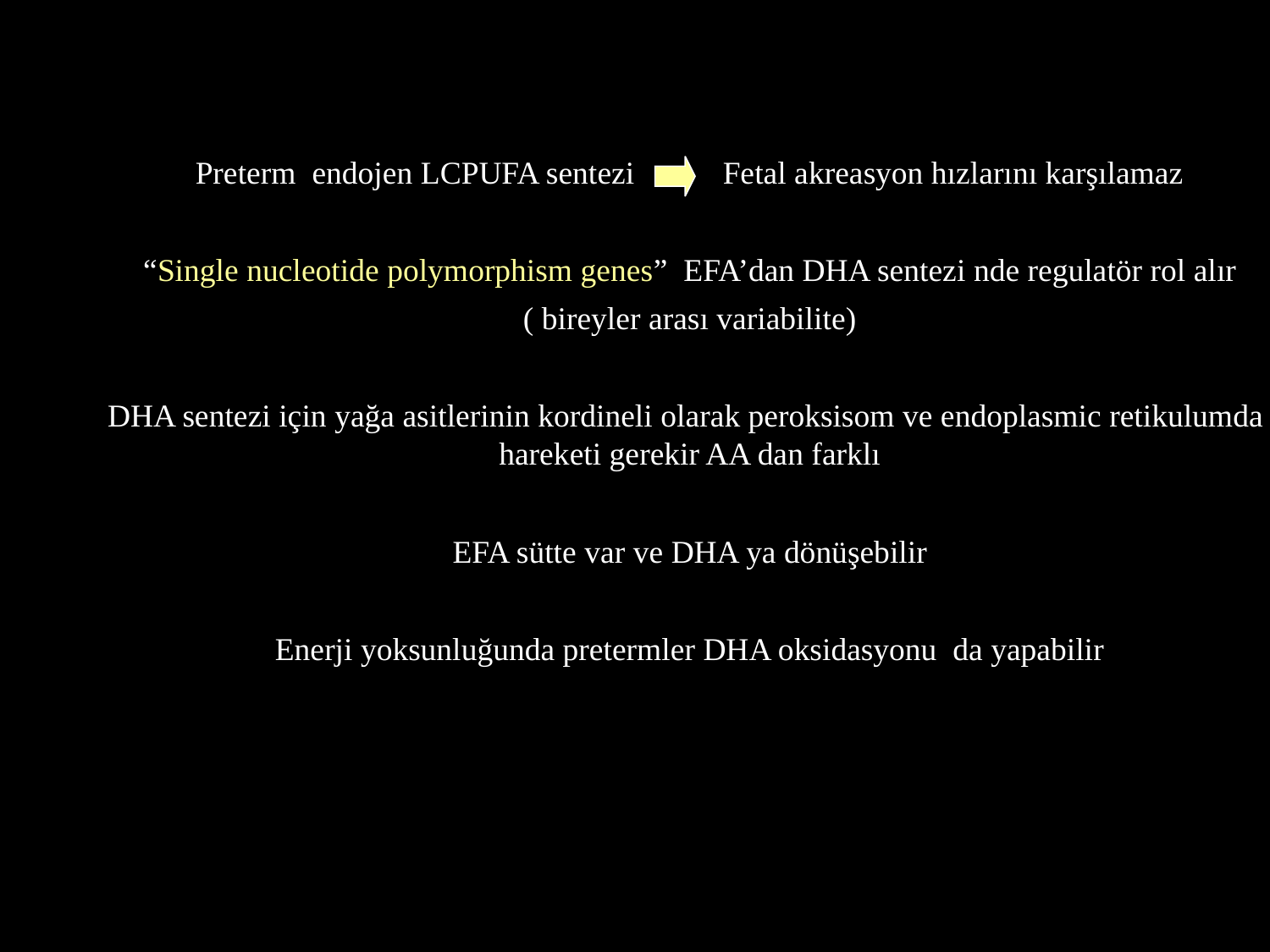

Preterm  endojen LCPUFA sentezi           Fetal akreasyon hızlarını karşılamaz

“Single nucleotide polymorphism genes”  EFA’dan DHA sentezi nde regulatör rol alır
( bireyler arası variabilite)

DHA sentezi için yağa asitlerinin kordineli olarak peroksisom ve endoplasmic retikulumda  hareketi gerekir AA dan farklı

EFA sütte var ve DHA ya dönüşebilir

Enerji yoksunluğunda pretermler DHA oksidasyonu  da yapabilir